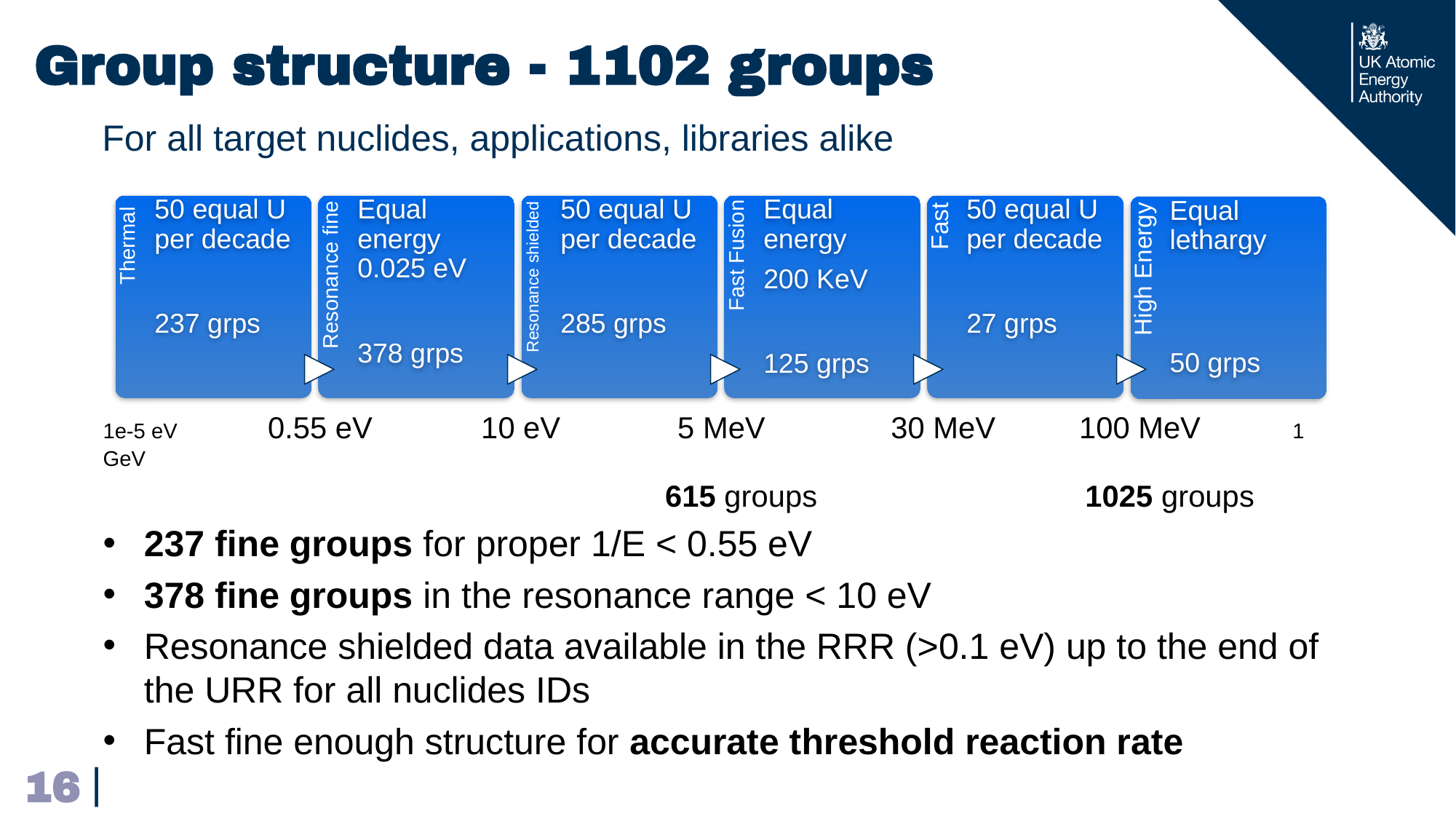

# Group structure - 1102 groups
For all target nuclides, applications, libraries alike

Thermal
50 equal U per decade

237 grps

Resonance fine
Equal energy 0.025 eV

378 grps

Resonance shielded
50 equal U per decade

285 grps

Fast Fusion
Equal energy
200 KeV

125 grps

Fast
50 equal U per decade

27 grps

High Energy
Equal  lethargy

50 grps

1e-5 eV               0.55 eV             10 eV              5 MeV               30 MeV          100 MeV           1 GeV
				               615 groups                                1025 groups
237 fine groups for proper 1/E < 0.55 eV
378 fine groups in the resonance range < 10 eV
Resonance shielded data available in the RRR (>0.1 eV) up to the end of the URR for all nuclides IDs
Fast fine enough structure for accurate threshold reaction rate
16